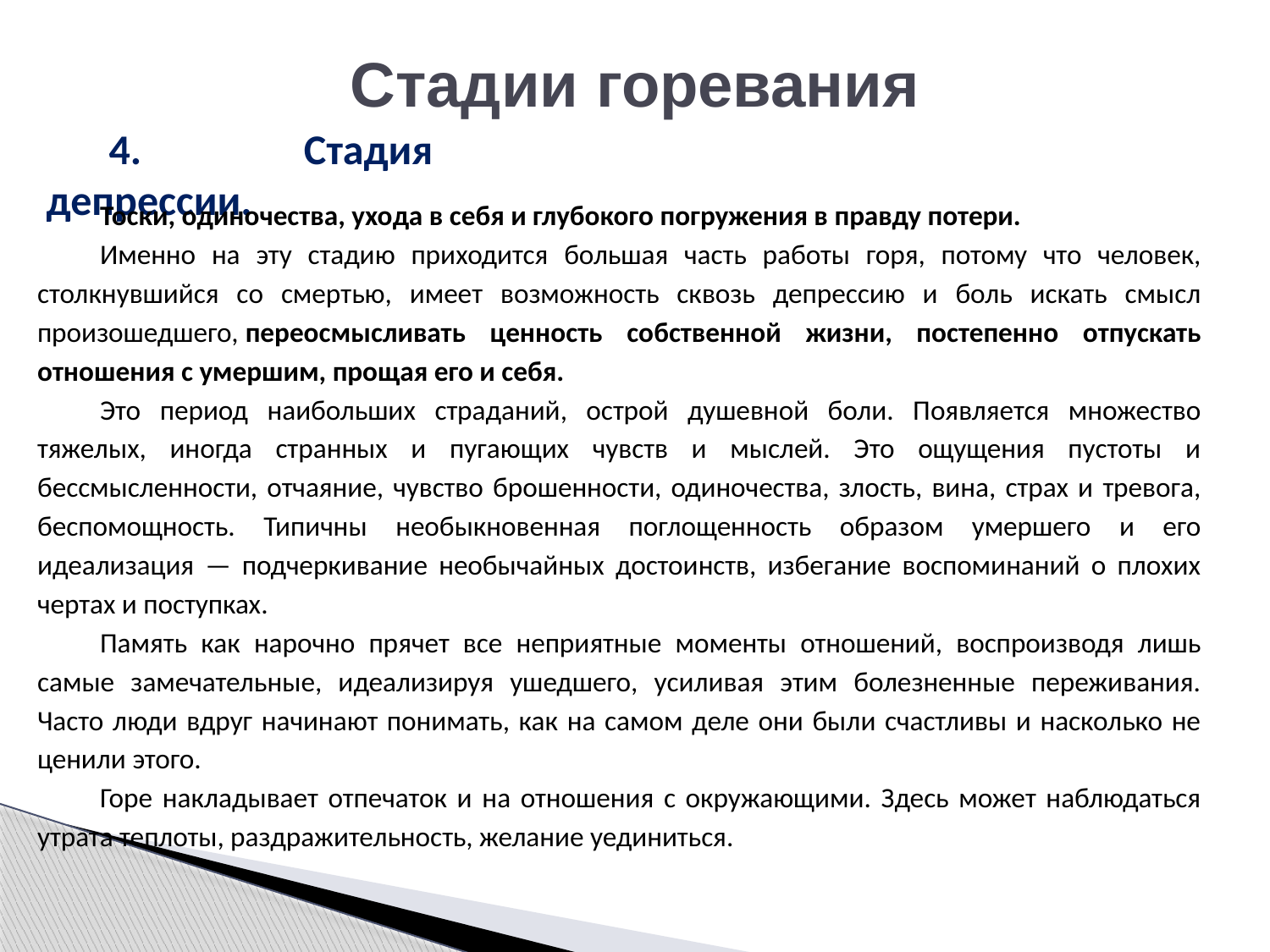

Стадии горевания
4. Стадия депрессии.
Тоски, одиночества, ухода в себя и глубокого погружения в правду потери.
Именно на эту стадию приходится большая часть работы горя, потому что человек, столкнувшийся со смертью, имеет возможность сквозь депрессию и боль искать смысл произошедшего, переосмысливать ценность собственной жизни, постепенно отпускать отношения с умершим, прощая его и себя.
Это период наибольших страданий, острой душевной боли. Появляется множество тяжелых, иногда странных и пугающих чувств и мыслей. Это ощущения пустоты и бессмысленности, отчаяние, чувство брошенности, одиночества, злость, вина, страх и тревога, беспомощность. Типичны необыкновенная поглощенность образом умершего и его идеализация — подчеркивание необычайных достоинств, избегание воспоминаний о плохих чертах и поступках.
Память как нарочно прячет все неприятные моменты отношений, воспроизводя лишь самые замечательные, идеализируя ушедшего, усиливая этим болезненные переживания. Часто люди вдруг начинают понимать, как на самом деле они были счастливы и насколько не ценили этого.
Горе накладывает отпечаток и на отношения с окружающими. Здесь может наблюдаться утрата теплоты, раздражительность, желание уединиться.